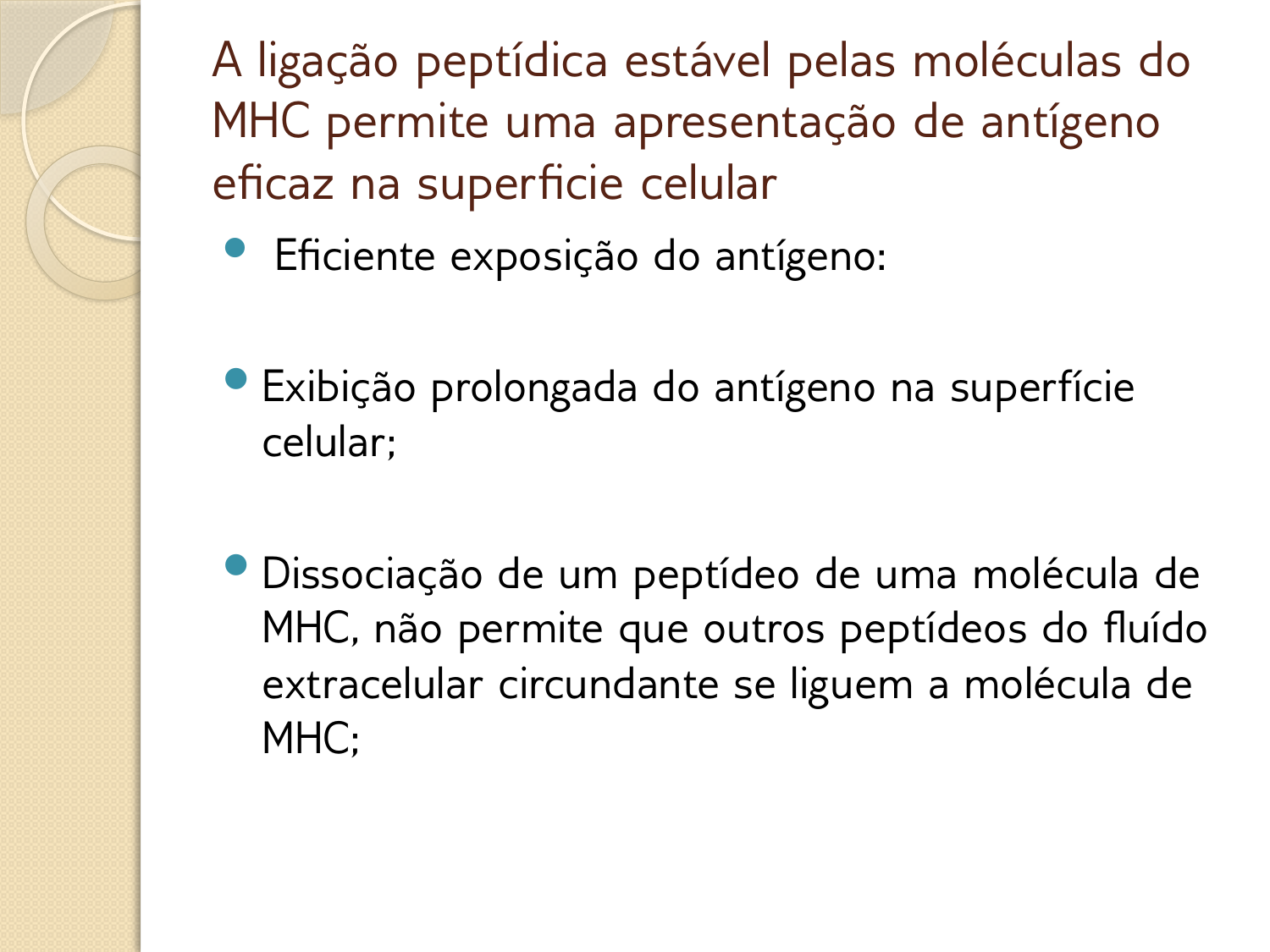

# A ligação peptídica estável pelas moléculas do MHC permite uma apresentação de antígeno eficaz na superficie celular
 Eficiente exposição do antígeno:

Exibição prolongada do antígeno na superfície celular;

Dissociação de um peptídeo de uma molécula de MHC, não permite que outros peptídeos do fluído extracelular circundante se liguem a molécula de MHC;